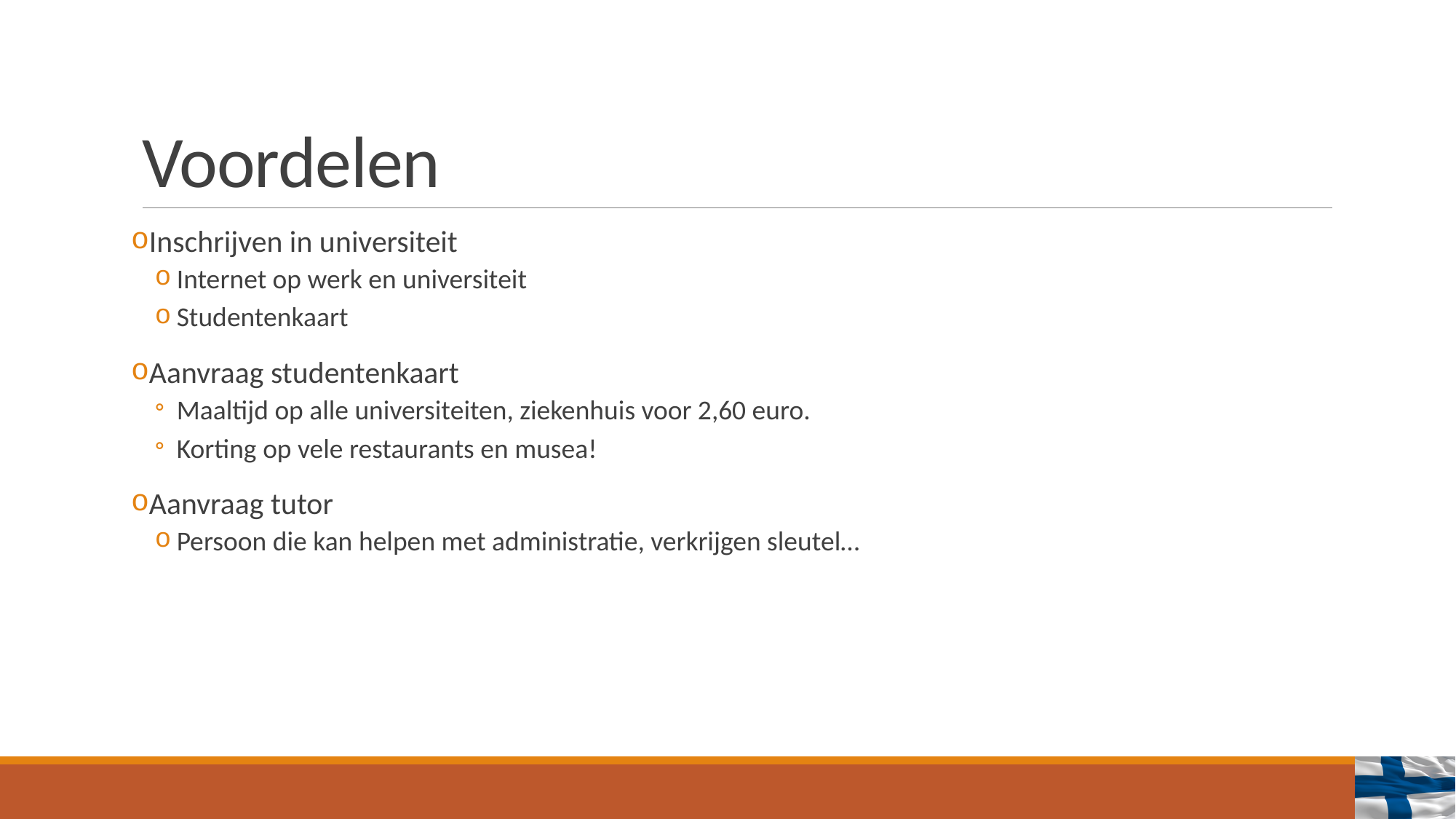

# Voordelen
Inschrijven in universiteit
Internet op werk en universiteit
Studentenkaart
Aanvraag studentenkaart
Maaltijd op alle universiteiten, ziekenhuis voor 2,60 euro.
Korting op vele restaurants en musea!
Aanvraag tutor
Persoon die kan helpen met administratie, verkrijgen sleutel…